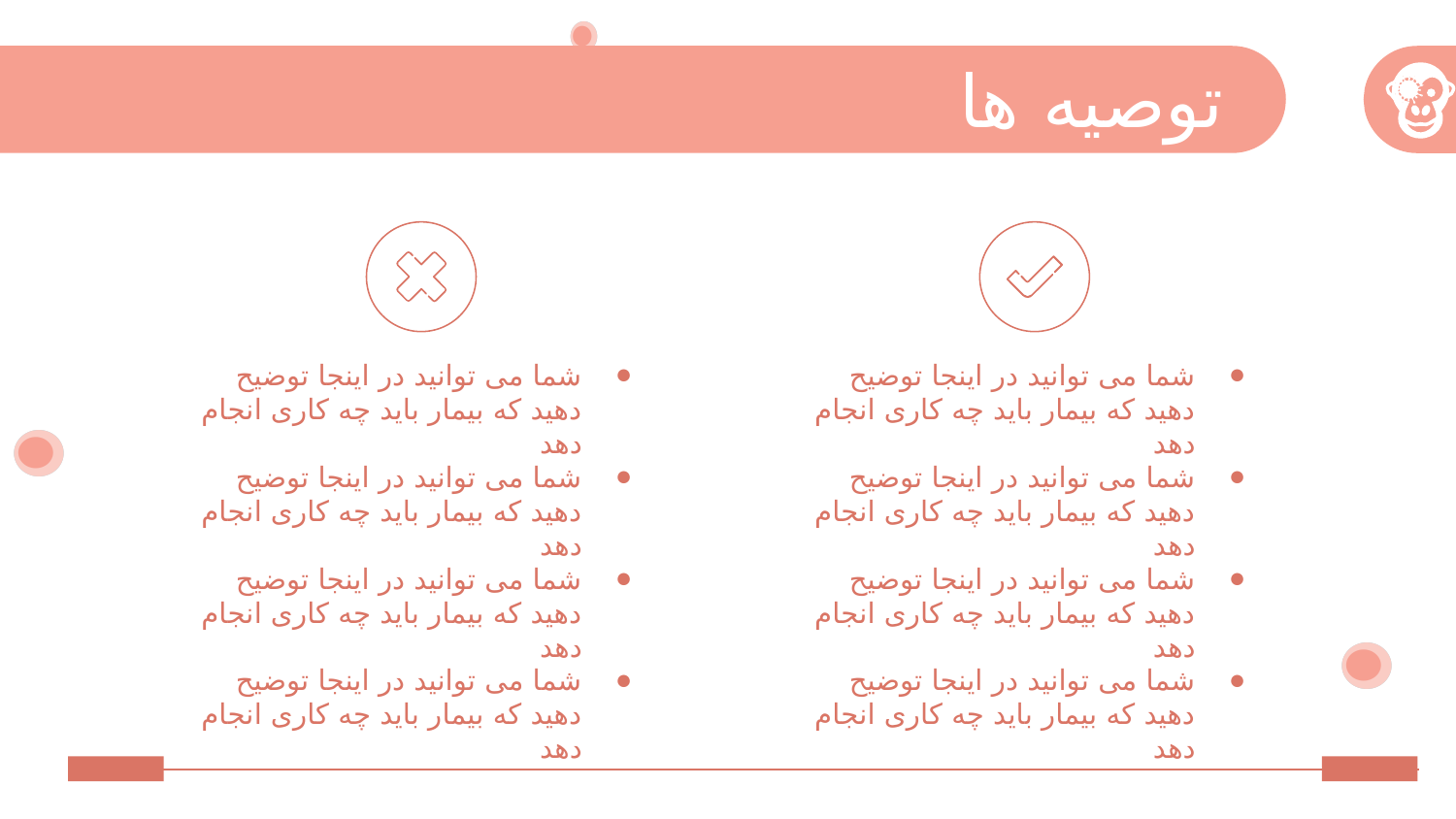

# توصیه ها

شما می توانید در اینجا توضیح دهید که بیمار باید چه کاری انجام دهد
شما می توانید در اینجا توضیح دهید که بیمار باید چه کاری انجام دهد
شما می توانید در اینجا توضیح دهید که بیمار باید چه کاری انجام دهد
شما می توانید در اینجا توضیح دهید که بیمار باید چه کاری انجام دهد
شما می توانید در اینجا توضیح دهید که بیمار باید چه کاری انجام دهد
شما می توانید در اینجا توضیح دهید که بیمار باید چه کاری انجام دهد
شما می توانید در اینجا توضیح دهید که بیمار باید چه کاری انجام دهد
شما می توانید در اینجا توضیح دهید که بیمار باید چه کاری انجام دهد